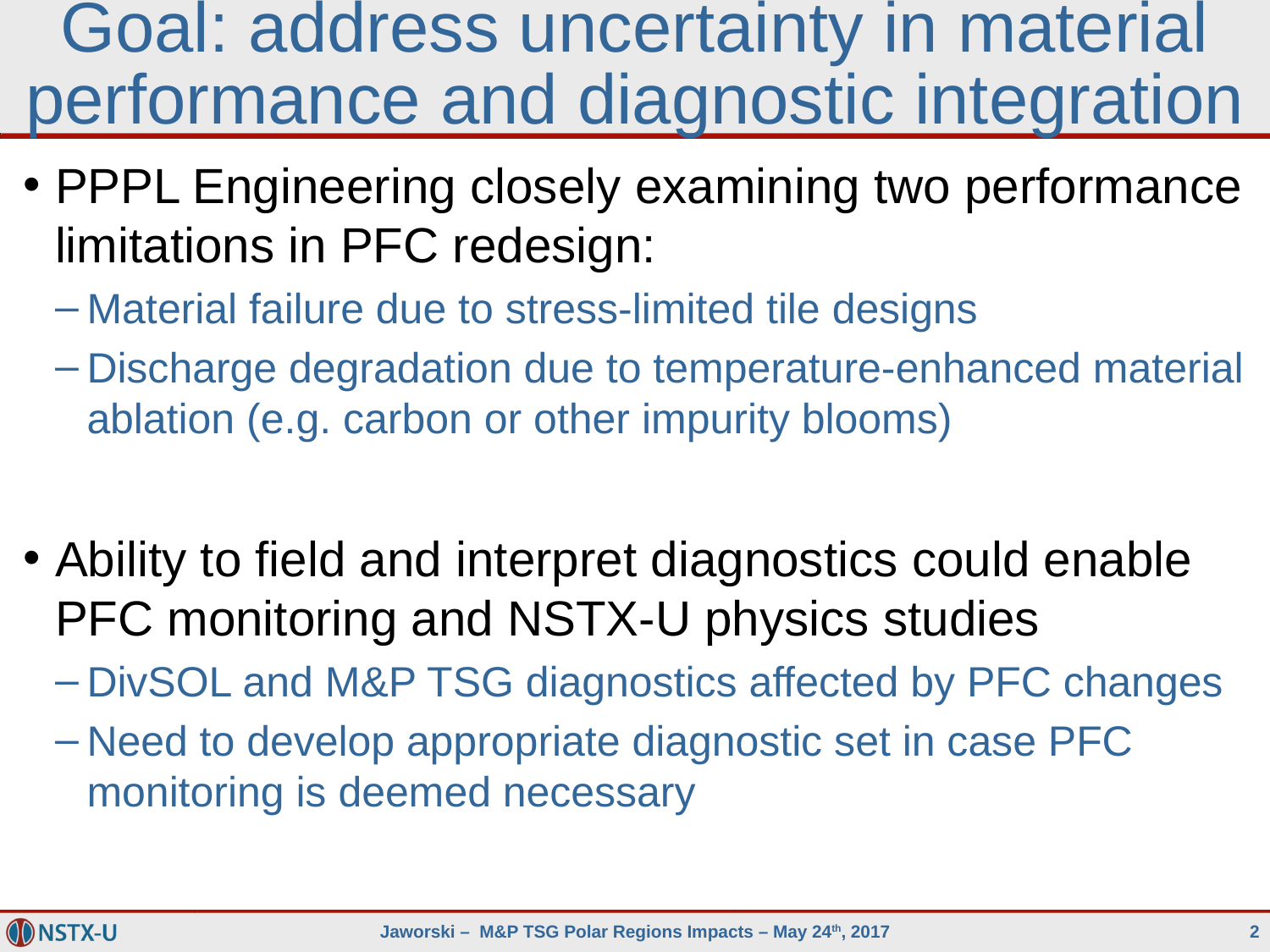

# Goal: address uncertainty in material performance and diagnostic integration
PPPL Engineering closely examining two performance limitations in PFC redesign:
Material failure due to stress-limited tile designs
Discharge degradation due to temperature-enhanced material ablation (e.g. carbon or other impurity blooms)

Ability to field and interpret diagnostics could enable PFC monitoring and NSTX-U physics studies
DivSOL and M&P TSG diagnostics affected by PFC changes
Need to develop appropriate diagnostic set in case PFC monitoring is deemed necessary